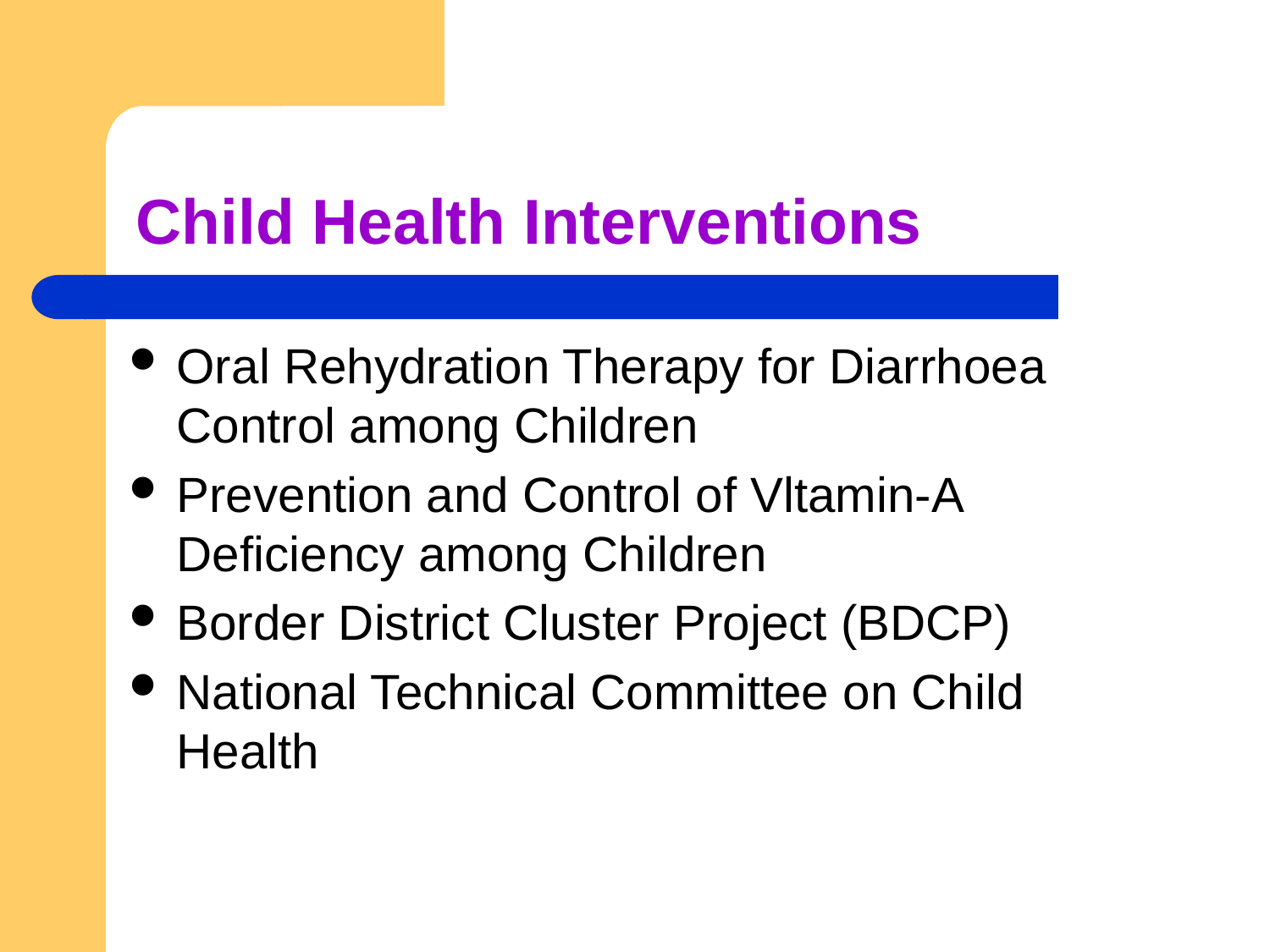

# Child Health Interventions
Oral Rehydration Therapy for Diarrhoea Control among Children
Prevention and Control of Vltamin-A Deficiency among Children
Border District Cluster Project (BDCP)
National Technical Committee on Child Health